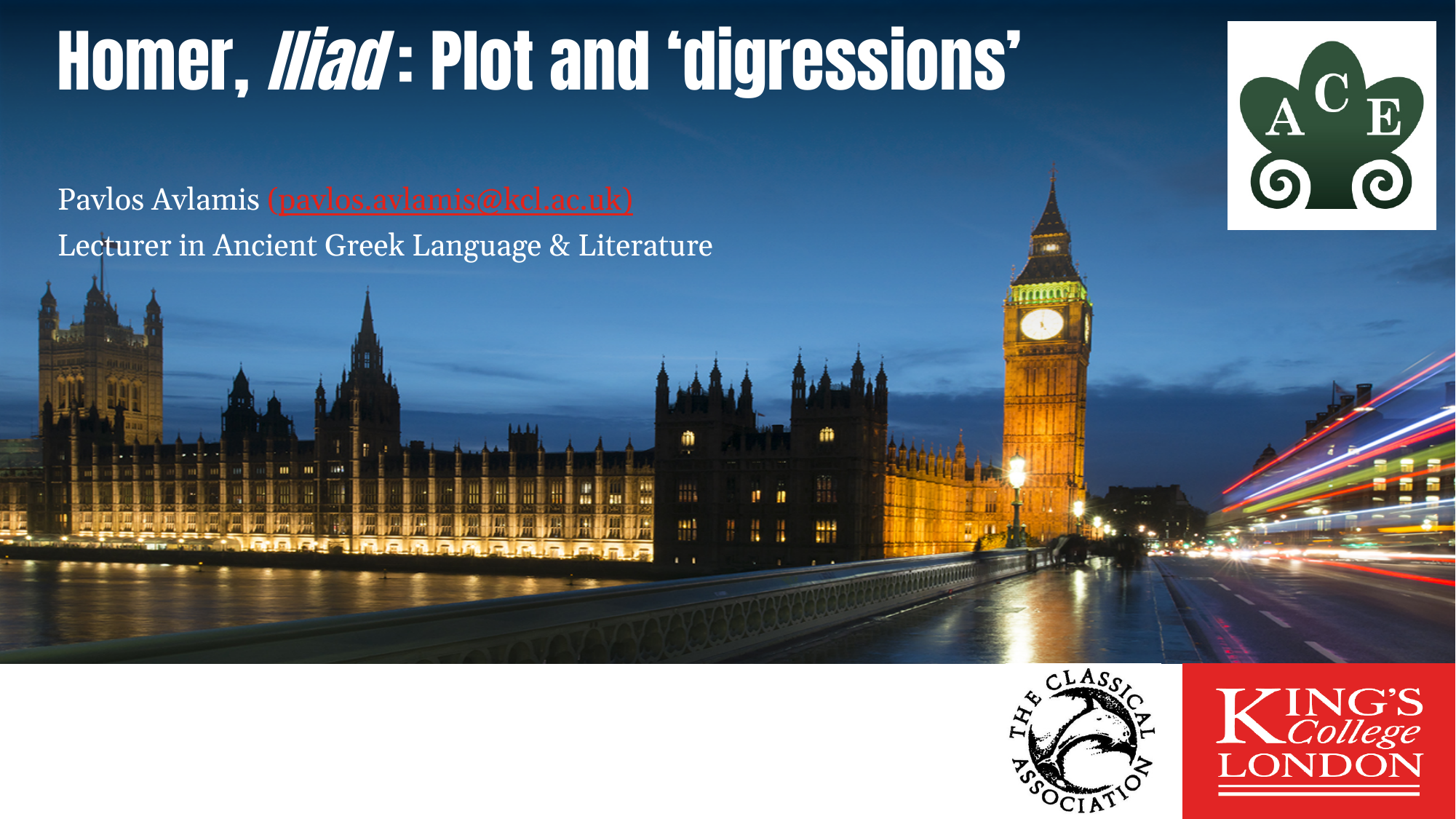

# Homer, Iliad : Plot and ‘digressions’
Pavlos Avlamis (pavlos.avlamis@kcl.ac.uk)
Lecturer in Ancient Greek Language & Literature